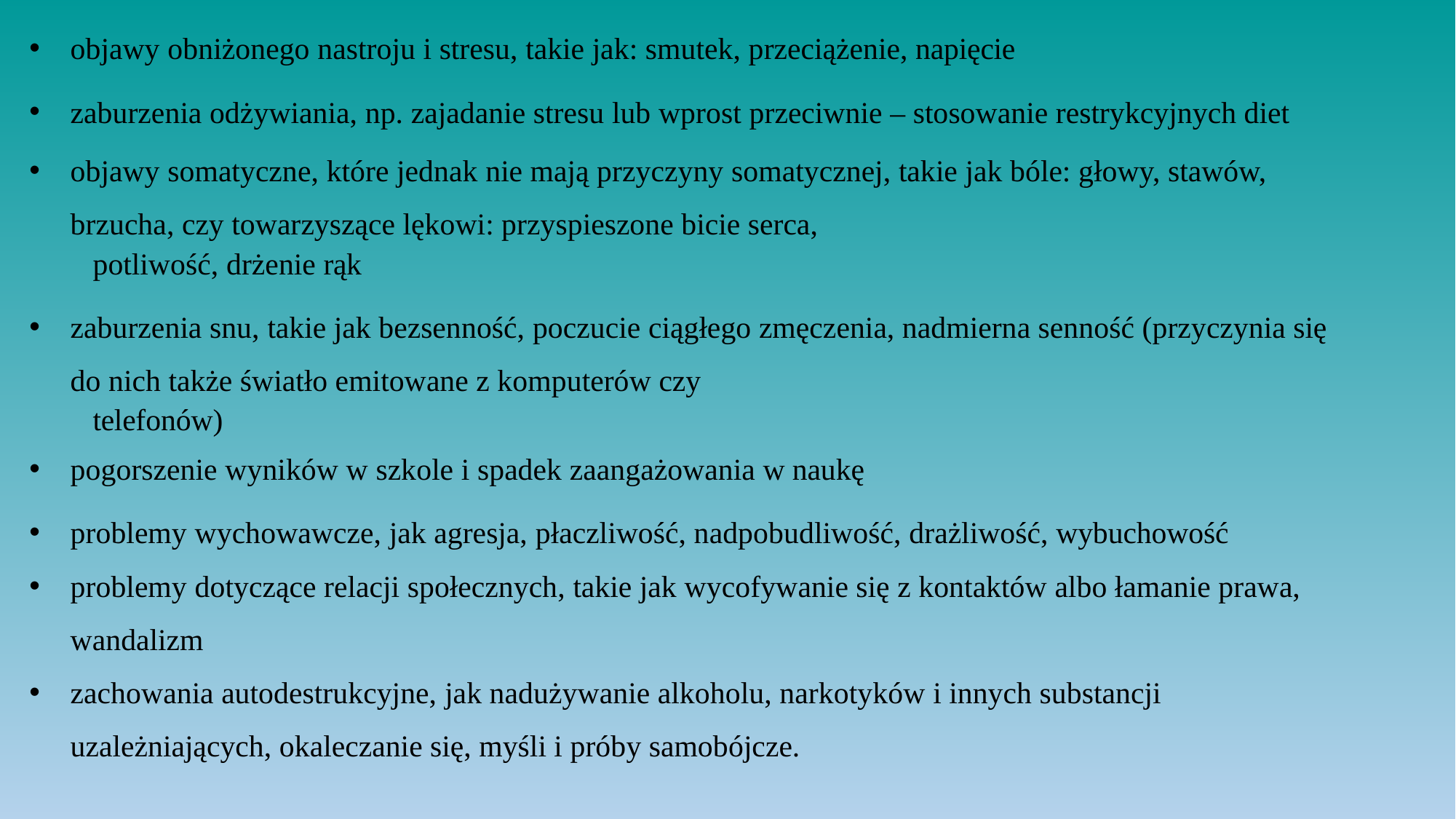

objawy obniżonego nastroju i stresu, takie jak: smutek, przeciążenie, napięcie
zaburzenia odżywiania, np. zajadanie stresu lub wprost przeciwnie – stosowanie restrykcyjnych diet
objawy somatyczne, które jednak nie mają przyczyny somatycznej, takie jak bóle: głowy, stawów, brzucha, czy towarzyszące lękowi: przyspieszone bicie serca,
potliwość, drżenie rąk
zaburzenia snu, takie jak bezsenność, poczucie ciągłego zmęczenia, nadmierna senność (przyczynia się do nich także światło emitowane z komputerów czy
telefonów)
pogorszenie wyników w szkole i spadek zaangażowania w naukę
problemy wychowawcze, jak agresja, płaczliwość, nadpobudliwość, drażliwość, wybuchowość
problemy dotyczące relacji społecznych, takie jak wycofywanie się z kontaktów albo łamanie prawa, wandalizm
zachowania autodestrukcyjne, jak nadużywanie alkoholu, narkotyków i innych substancji uzależniających, okaleczanie się, myśli i próby samobójcze.